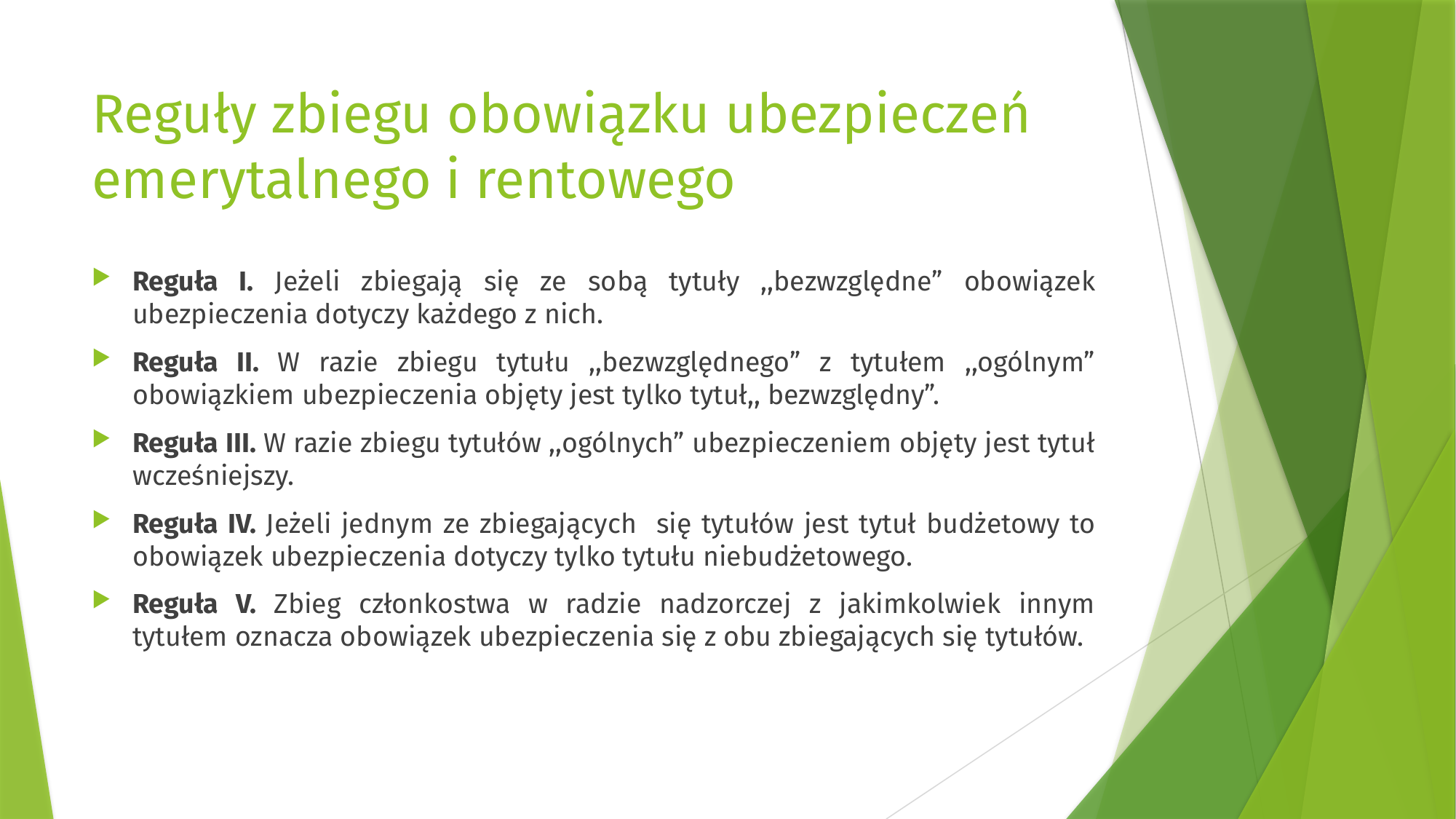

# Reguły zbiegu obowiązku ubezpieczeń emerytalnego i rentowego
Reguła I. Jeżeli zbiegają się ze sobą tytuły ,,bezwzględne” obowiązek ubezpieczenia dotyczy każdego z nich.
Reguła II. W razie zbiegu tytułu ,,bezwzględnego” z tytułem ,,ogólnym” obowiązkiem ubezpieczenia objęty jest tylko tytuł,, bezwzględny”.
Reguła III. W razie zbiegu tytułów ,,ogólnych” ubezpieczeniem objęty jest tytuł wcześniejszy.
Reguła IV. Jeżeli jednym ze zbiegających  się tytułów jest tytuł budżetowy to obowiązek ubezpieczenia dotyczy tylko tytułu niebudżetowego.
Reguła V. Zbieg członkostwa w radzie nadzorczej z jakimkolwiek innym tytułem oznacza obowiązek ubezpieczenia się z obu zbiegających się tytułów.